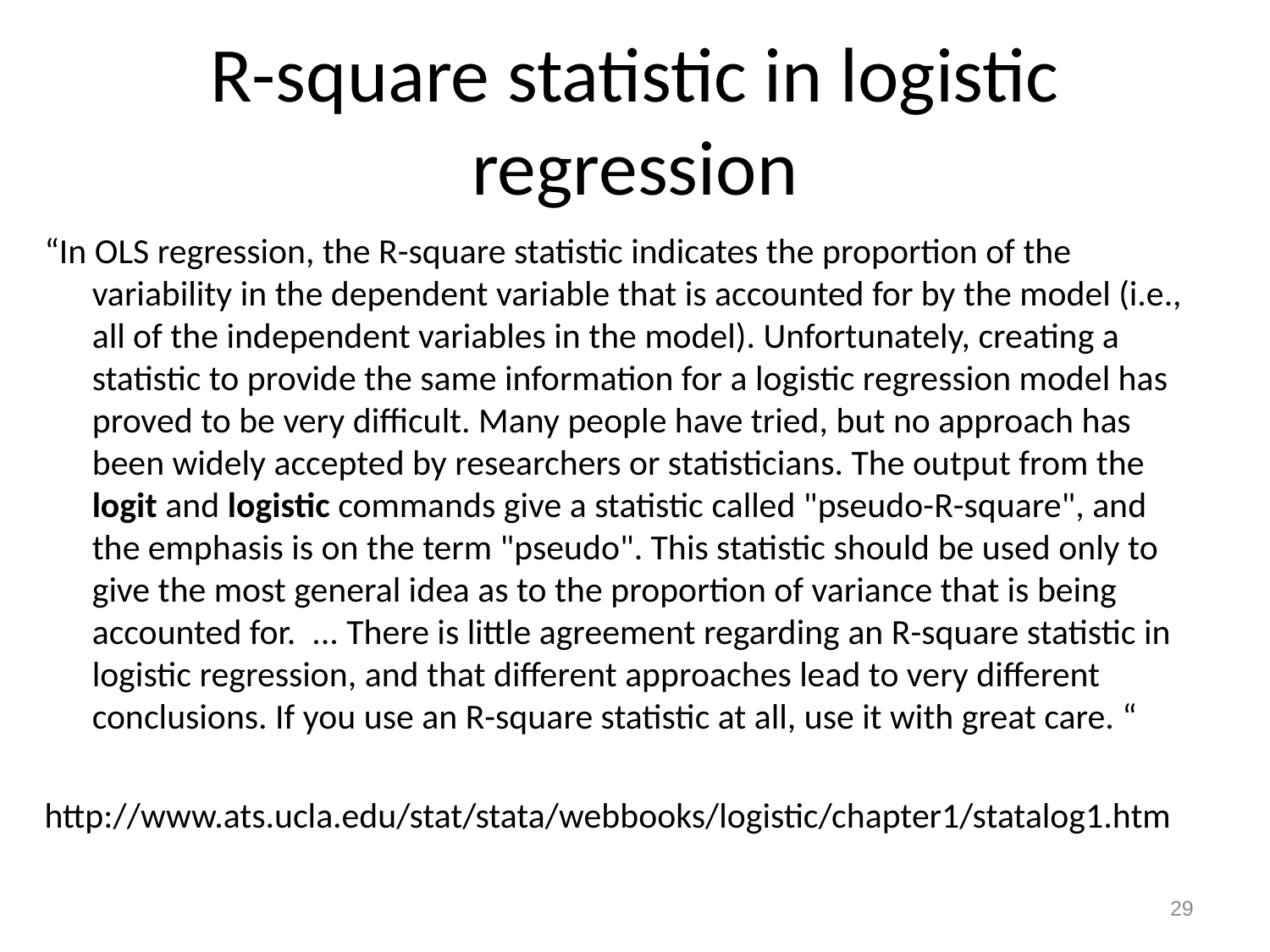

# R-square statistic in logistic regression
“In OLS regression, the R-square statistic indicates the proportion of the variability in the dependent variable that is accounted for by the model (i.e., all of the independent variables in the model). Unfortunately, creating a statistic to provide the same information for a logistic regression model has proved to be very difficult. Many people have tried, but no approach has been widely accepted by researchers or statisticians. The output from the logit and logistic commands give a statistic called "pseudo-R-square", and the emphasis is on the term "pseudo". This statistic should be used only to give the most general idea as to the proportion of variance that is being accounted for.  ... There is little agreement regarding an R-square statistic in logistic regression, and that different approaches lead to very different conclusions. If you use an R-square statistic at all, use it with great care. “

http://www.ats.ucla.edu/stat/stata/webbooks/logistic/chapter1/statalog1.htm

29